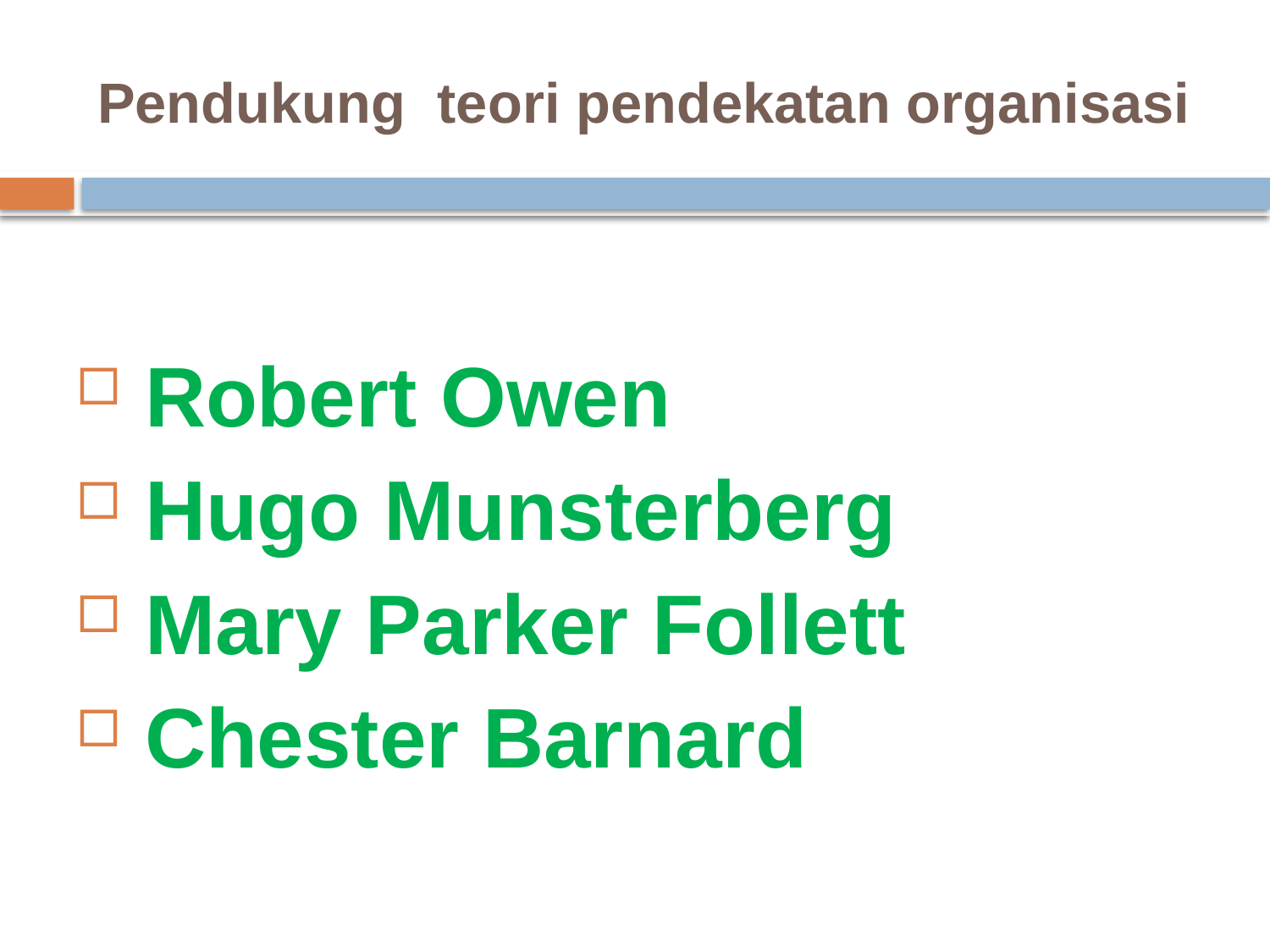

# Pendukung  teori pendekatan organisasi

 Robert Owen
 Hugo Munsterberg
 Mary Parker Follett
 Chester Barnard